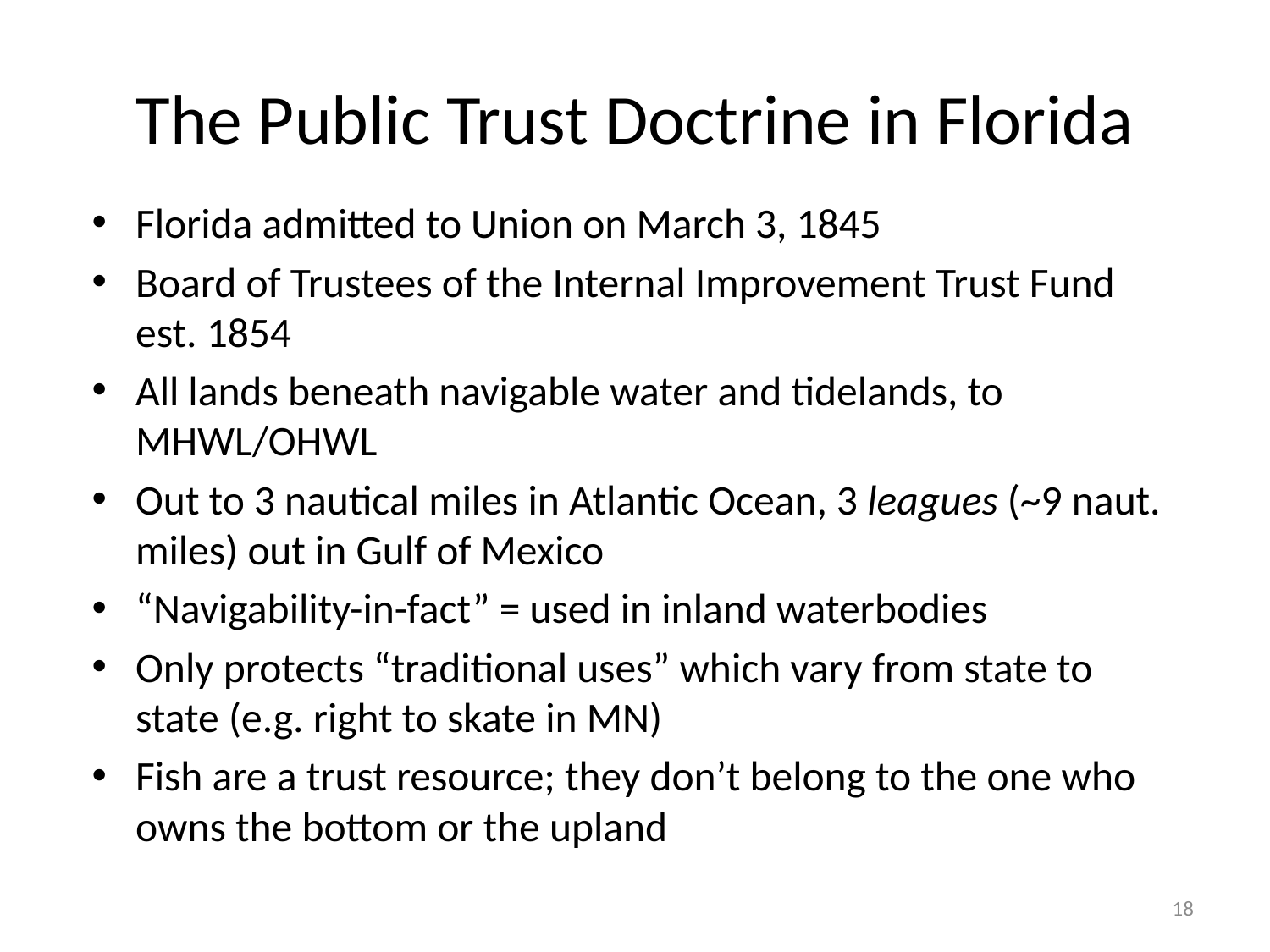

# The Public Trust Doctrine in Florida
Florida admitted to Union on March 3, 1845
Board of Trustees of the Internal Improvement Trust Fund est. 1854
All lands beneath navigable water and tidelands, to MHWL/OHWL
Out to 3 nautical miles in Atlantic Ocean, 3 leagues (~9 naut. miles) out in Gulf of Mexico
“Navigability-in-fact” = used in inland waterbodies
Only protects “traditional uses” which vary from state to state (e.g. right to skate in MN)
Fish are a trust resource; they don’t belong to the one who owns the bottom or the upland

18